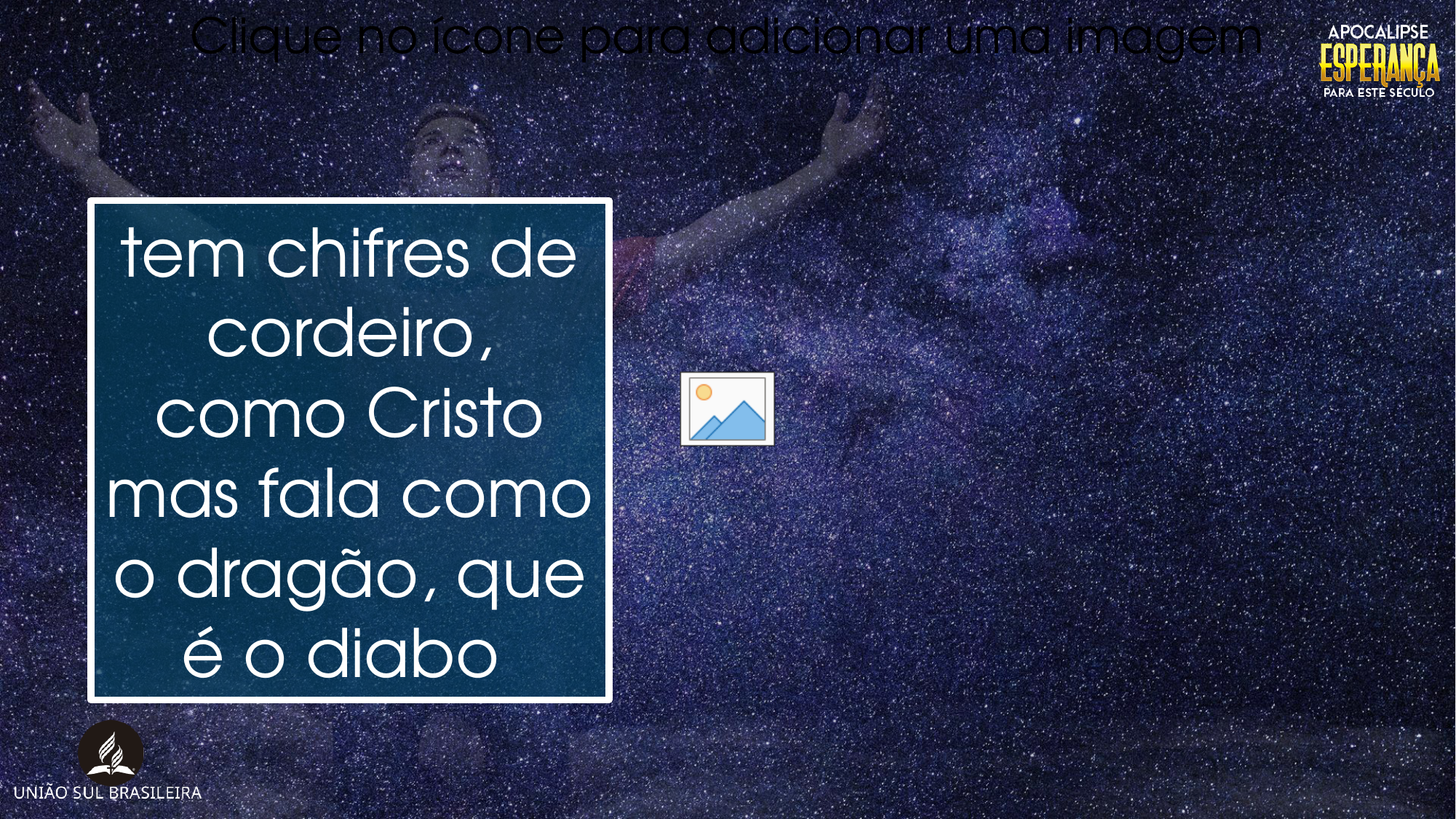

tem chifres de cordeiro, como Cristo mas fala como o dragão, que é o diabo